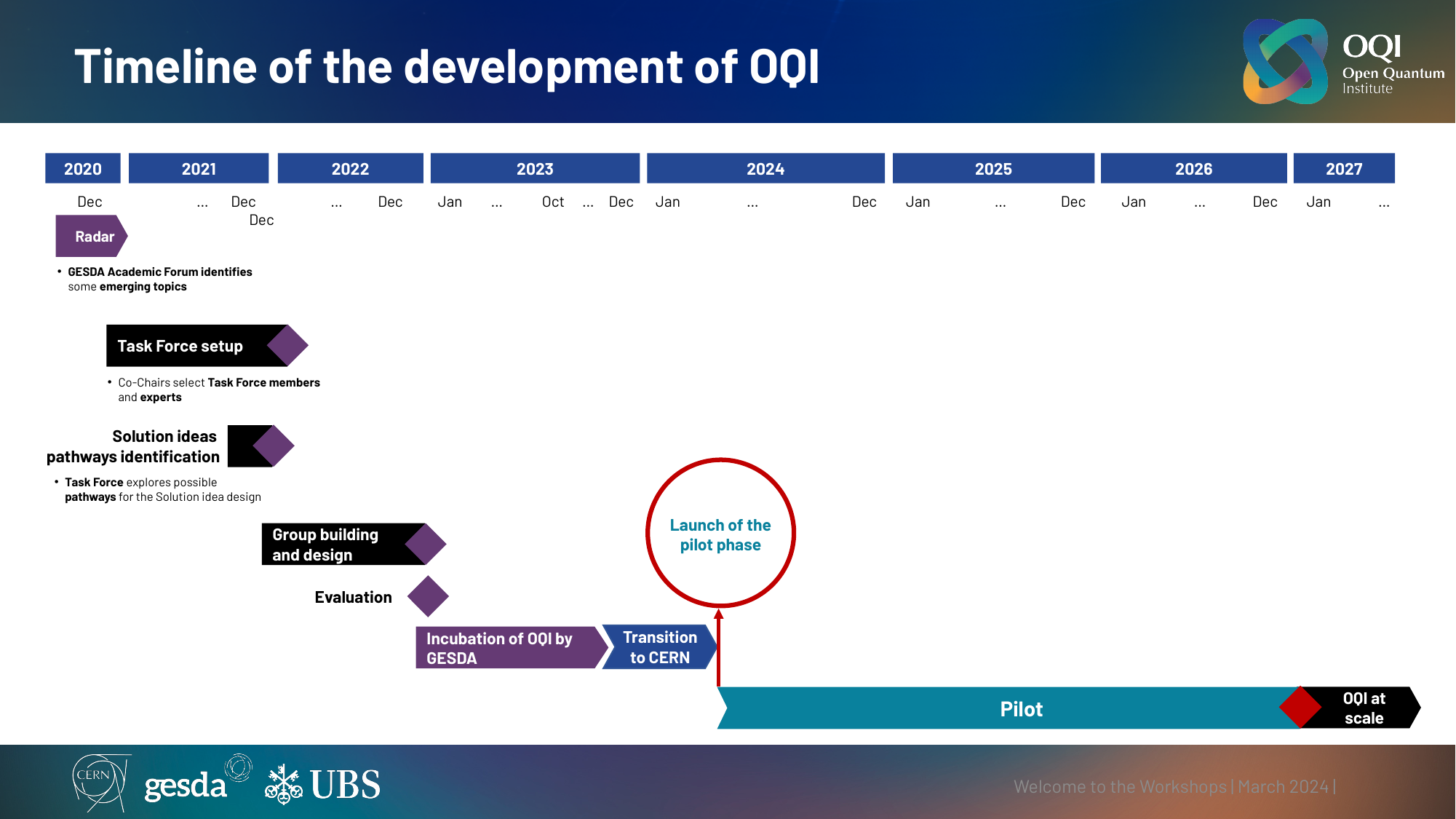

# Timeline of the development of OQI
2020
2021
2022
2023
2024
2025
2026
2027
Dec
…
Dec
…
Dec
Jan
…
Oct
…
Dec
Jan
…
Dec
Jan
…
Dec
Jan
…
Dec
Jan
…
Dec

Radar
GESDA Academic Forum identifies some emerging topics

Task Force setup
Co-Chairs select Task Force members and experts

Solution ideas
pathways identification

Task Force explores possible pathways for the Solution idea design
Launch of the pilot phase
Group building
and design

Evaluation

Transition to CERN
Incubation of OQI by GESDA
3

OQI at scale
Pilot